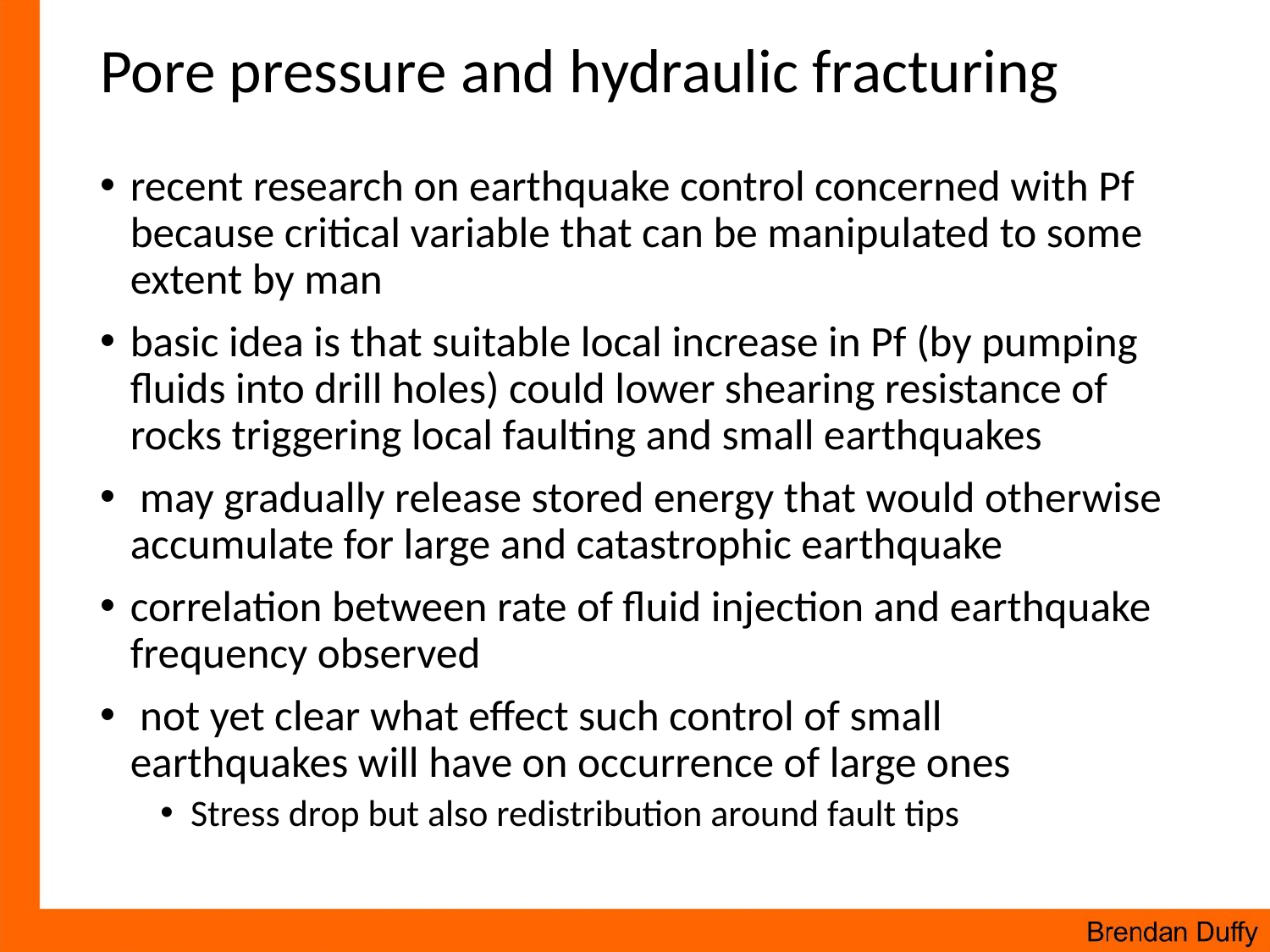

# Pore pressure and hydraulic fracturing
recent research on earthquake control concerned with Pf because critical variable that can be manipulated to some extent by man
basic idea is that suitable local increase in Pf (by pumping fluids into drill holes) could lower shearing resistance of rocks triggering local faulting and small earthquakes
 may gradually release stored energy that would otherwise accumulate for large and catastrophic earthquake
correlation between rate of fluid injection and earthquake frequency observed
 not yet clear what effect such control of small earthquakes will have on occurrence of large ones
Stress drop but also redistribution around fault tips